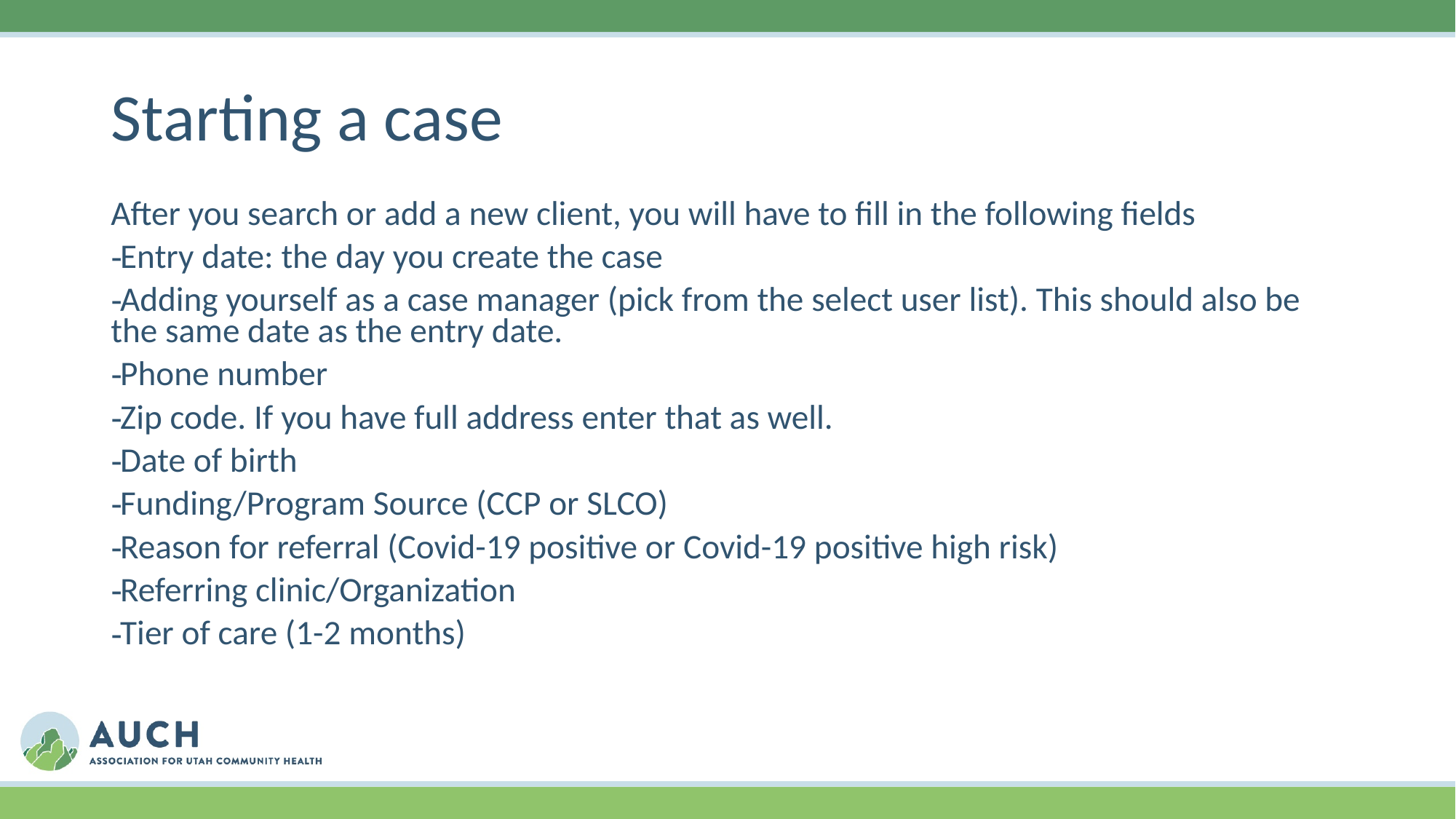

# Starting a case
After you search or add a new client, you will have to fill in the following fields
Entry date: the day you create the case
Adding yourself as a case manager (pick from the select user list). This should also be the same date as the entry date.
Phone number
Zip code. If you have full address enter that as well.
Date of birth
Funding/Program Source (CCP or SLCO)
Reason for referral (Covid-19 positive or Covid-19 positive high risk)
Referring clinic/Organization
Tier of care (1-2 months)